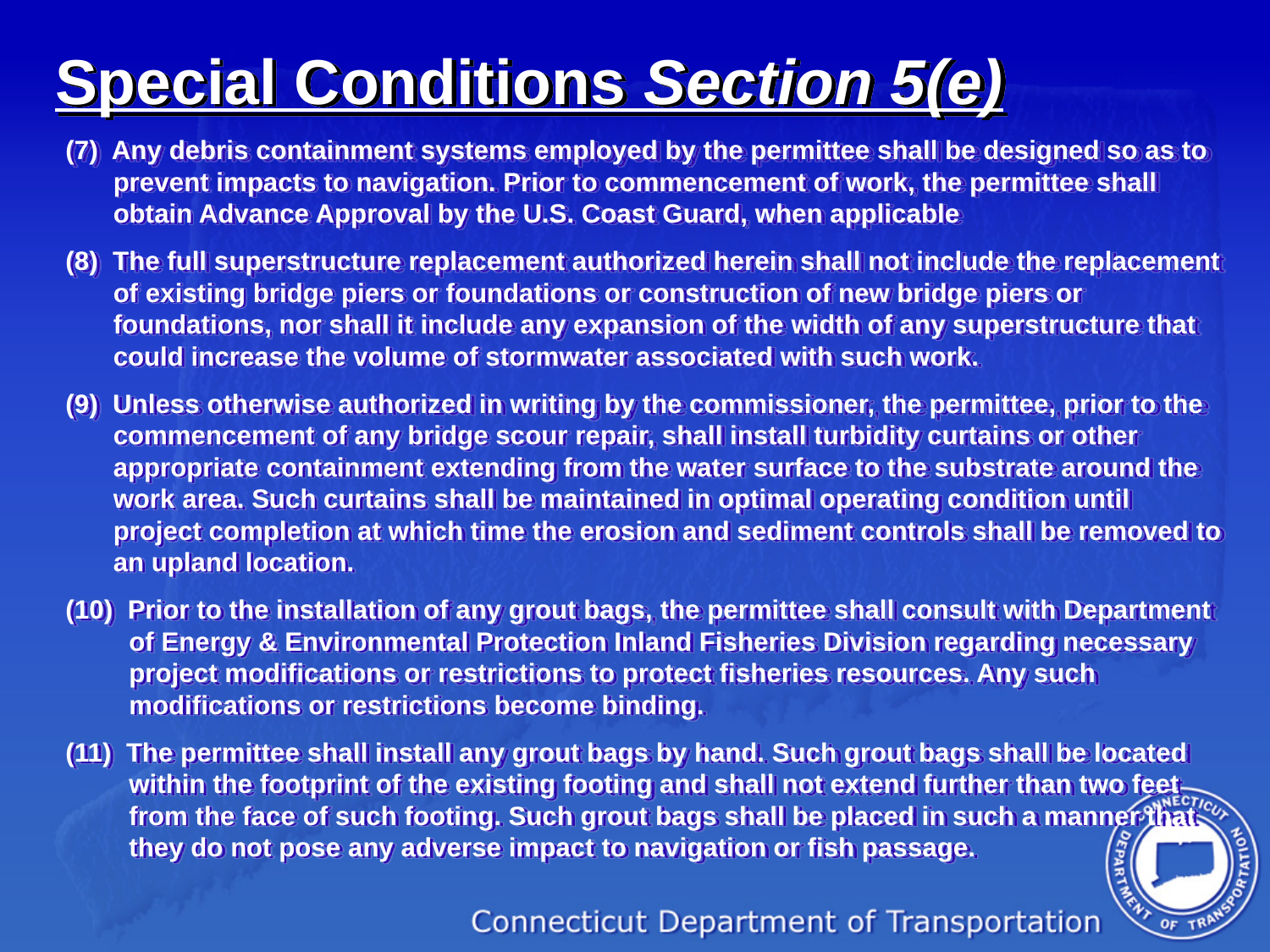

# Special Conditions Section 5(e)
(7)  Any debris containment systems employed by the permittee shall be designed so as to prevent impacts to navigation. Prior to commencement of work, the permittee shall obtain Advance Approval by the U.S. Coast Guard, when applicable
(8)  The full superstructure replacement authorized herein shall not include the replacement of existing bridge piers or foundations or construction of new bridge piers or foundations, nor shall it include any expansion of the width of any superstructure that could increase the volume of stormwater associated with such work.
(9)  Unless otherwise authorized in writing by the commissioner, the permittee, prior to the commencement of any bridge scour repair, shall install turbidity curtains or other appropriate containment extending from the water surface to the substrate around the work area. Such curtains shall be maintained in optimal operating condition until project completion at which time the erosion and sediment controls shall be removed to an upland location.
(10)  Prior to the installation of any grout bags, the permittee shall consult with Department of Energy & Environmental Protection Inland Fisheries Division regarding necessary project modifications or restrictions to protect fisheries resources. Any such modifications or restrictions become binding.
(11)  The permittee shall install any grout bags by hand. Such grout bags shall be located within the footprint of the existing footing and shall not extend further than two feet from the face of such footing. Such grout bags shall be placed in such a manner that they do not pose any adverse impact to navigation or fish passage.